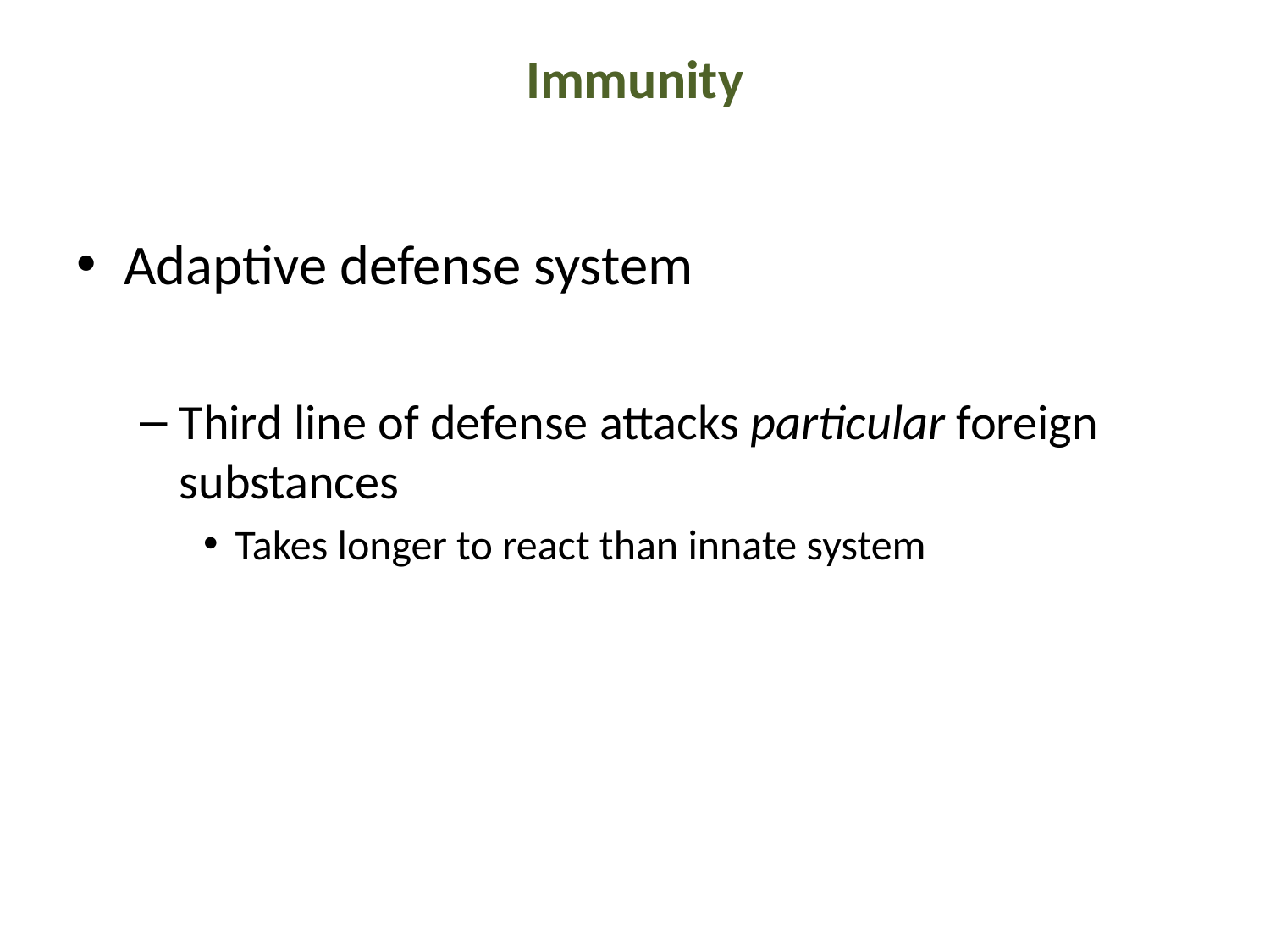

# Immunity
Adaptive defense system

Third line of defense attacks particular foreign substances
Takes longer to react than innate system